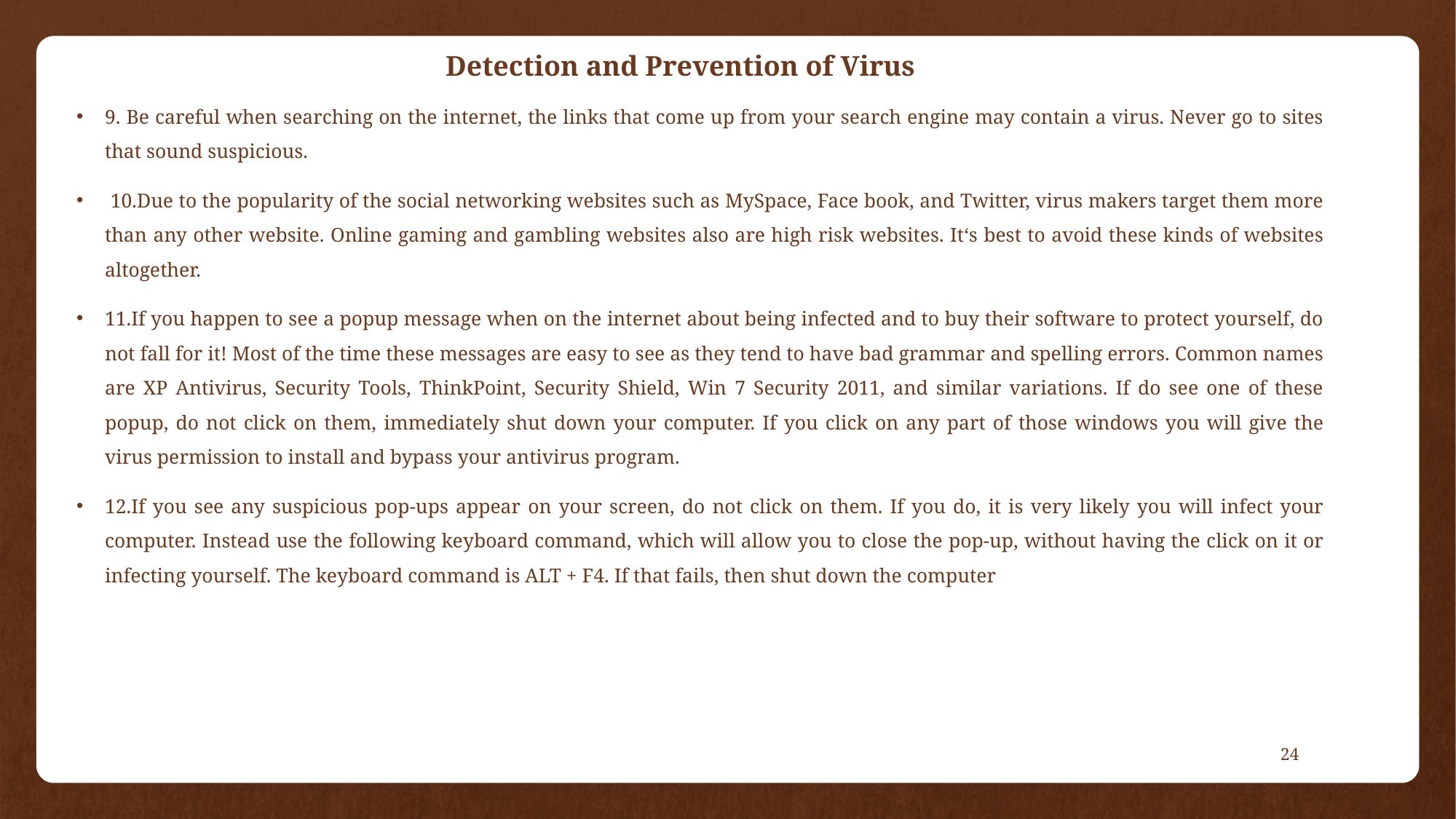

Detection and Prevention of Virus
9. Be careful when searching on the internet, the links that come up from your search engine may contain a virus. Never go to sites that sound suspicious.
 10.Due to the popularity of the social networking websites such as MySpace, Face book, and Twitter, virus makers target them more than any other website. Online gaming and gambling websites also are high risk websites. It‘s best to avoid these kinds of websites altogether.
11.If you happen to see a popup message when on the internet about being infected and to buy their software to protect yourself, do not fall for it! Most of the time these messages are easy to see as they tend to have bad grammar and spelling errors. Common names are XP Antivirus, Security Tools, ThinkPoint, Security Shield, Win 7 Security 2011, and similar variations. If do see one of these popup, do not click on them, immediately shut down your computer. If you click on any part of those windows you will give the virus permission to install and bypass your antivirus program.
12.If you see any suspicious pop-ups appear on your screen, do not click on them. If you do, it is very likely you will infect your computer. Instead use the following keyboard command, which will allow you to close the pop-up, without having the click on it or infecting yourself. The keyboard command is ALT + F4. If that fails, then shut down the computer

24